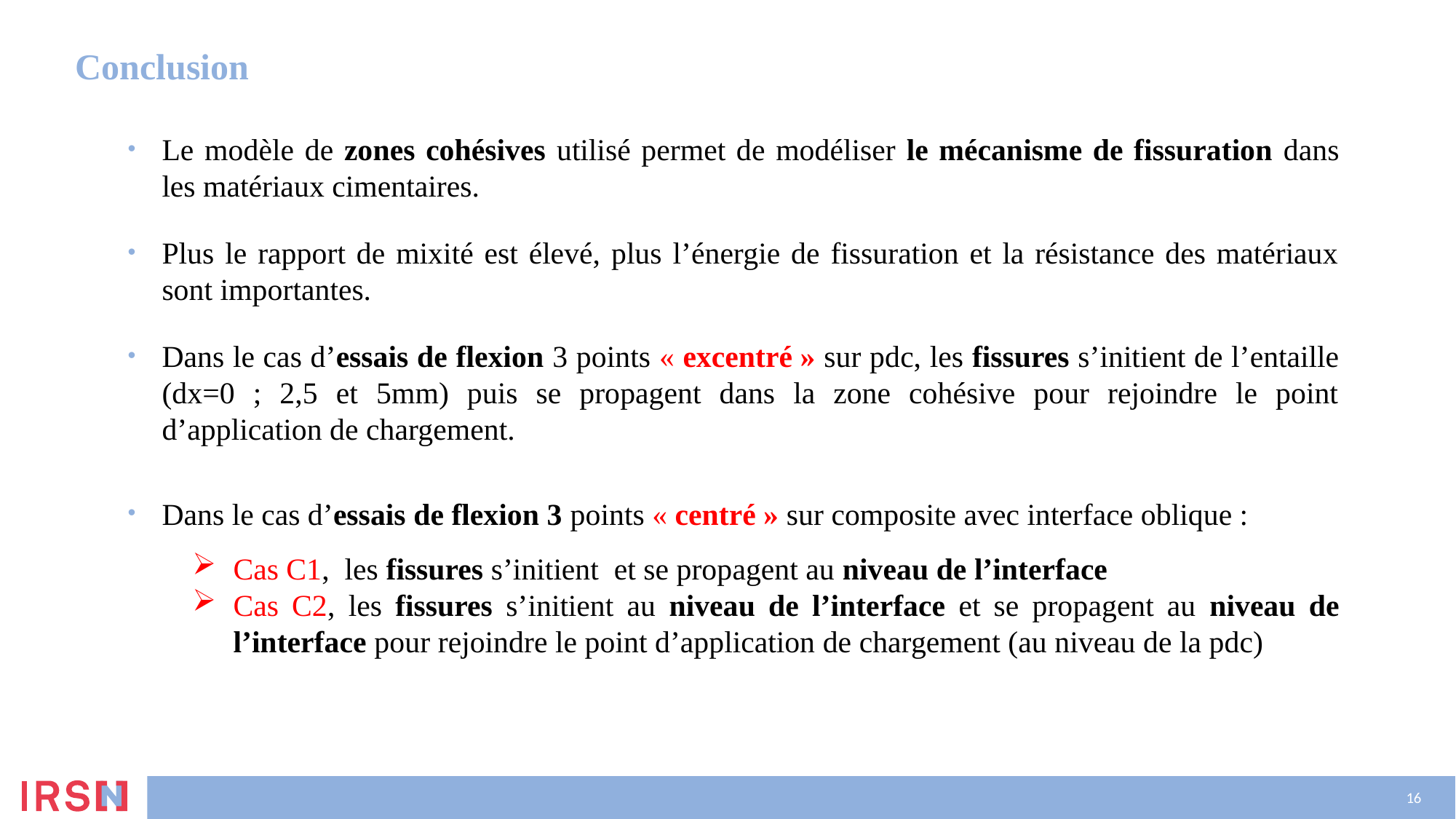

# Conclusion
Le modèle de zones cohésives utilisé permet de modéliser le mécanisme de fissuration dans les matériaux cimentaires.
Plus le rapport de mixité est élevé, plus l’énergie de fissuration et la résistance des matériaux sont importantes.
Dans le cas d’essais de flexion 3 points « excentré » sur pdc, les fissures s’initient de l’entaille (dx=0 ; 2,5 et 5mm) puis se propagent dans la zone cohésive pour rejoindre le point d’application de chargement.
Dans le cas d’essais de flexion 3 points « centré » sur composite avec interface oblique :
Cas C1,  les fissures s’initient  et se propagent au niveau de l’interface
Cas C2, les fissures s’initient au niveau de l’interface et se propagent au niveau de l’interface pour rejoindre le point d’application de chargement (au niveau de la pdc)

16